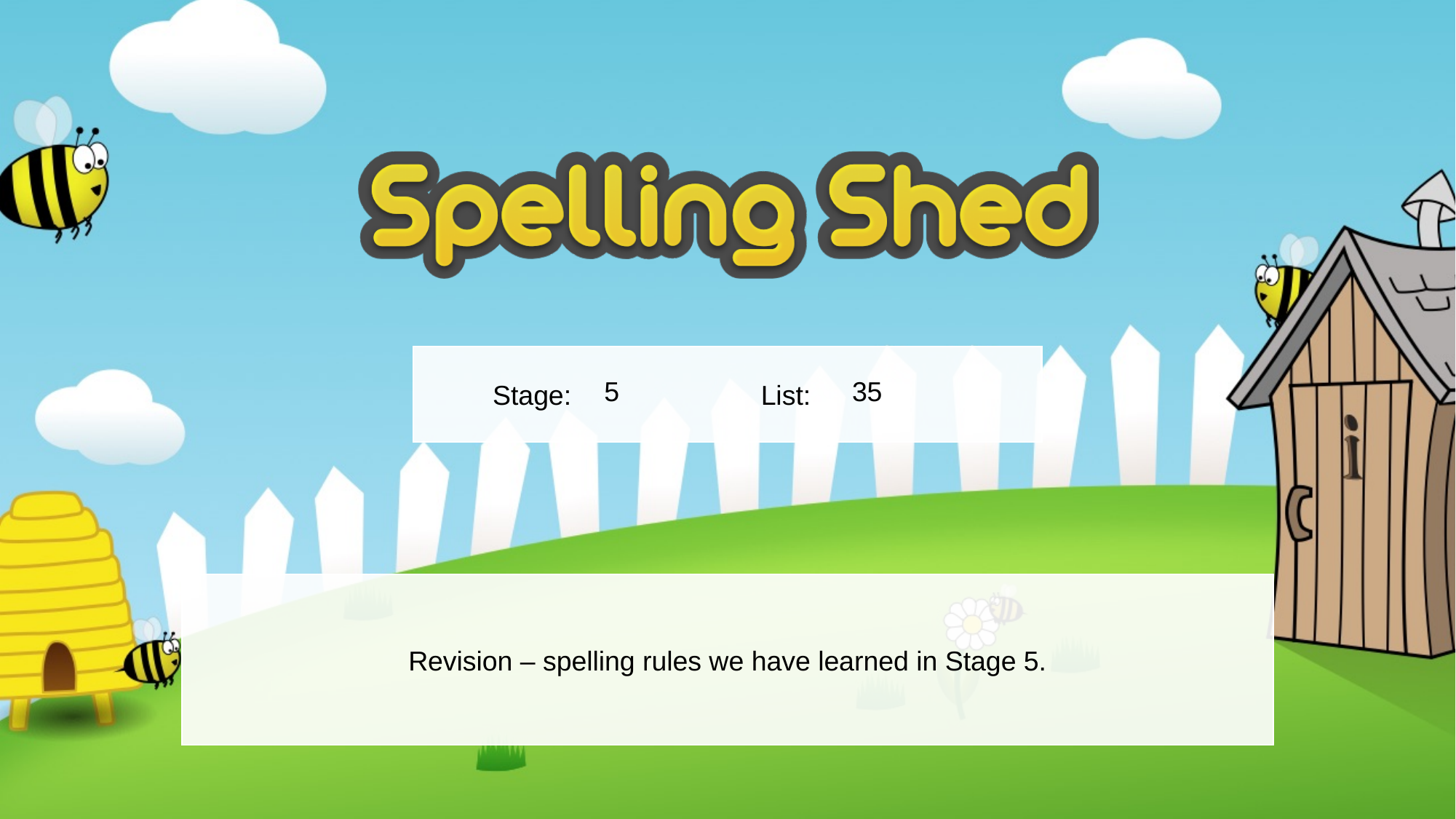

5
35
Revision – spelling rules we have learned in Stage 5.